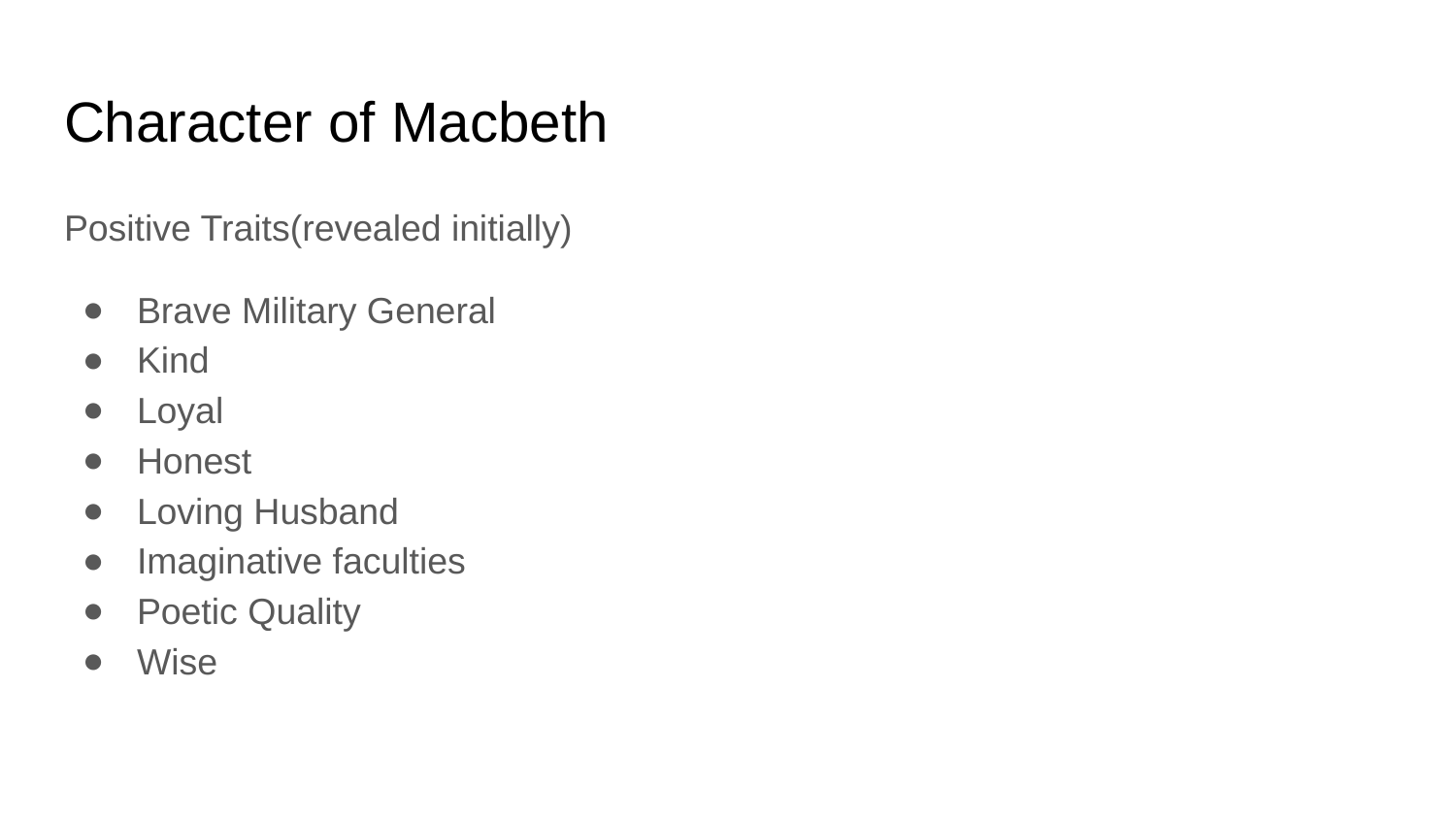

# Character of Macbeth

Positive Traits(revealed initially)
Brave Military General
Kind
Loyal
Honest
Loving Husband
Imaginative faculties
Poetic Quality
Wise